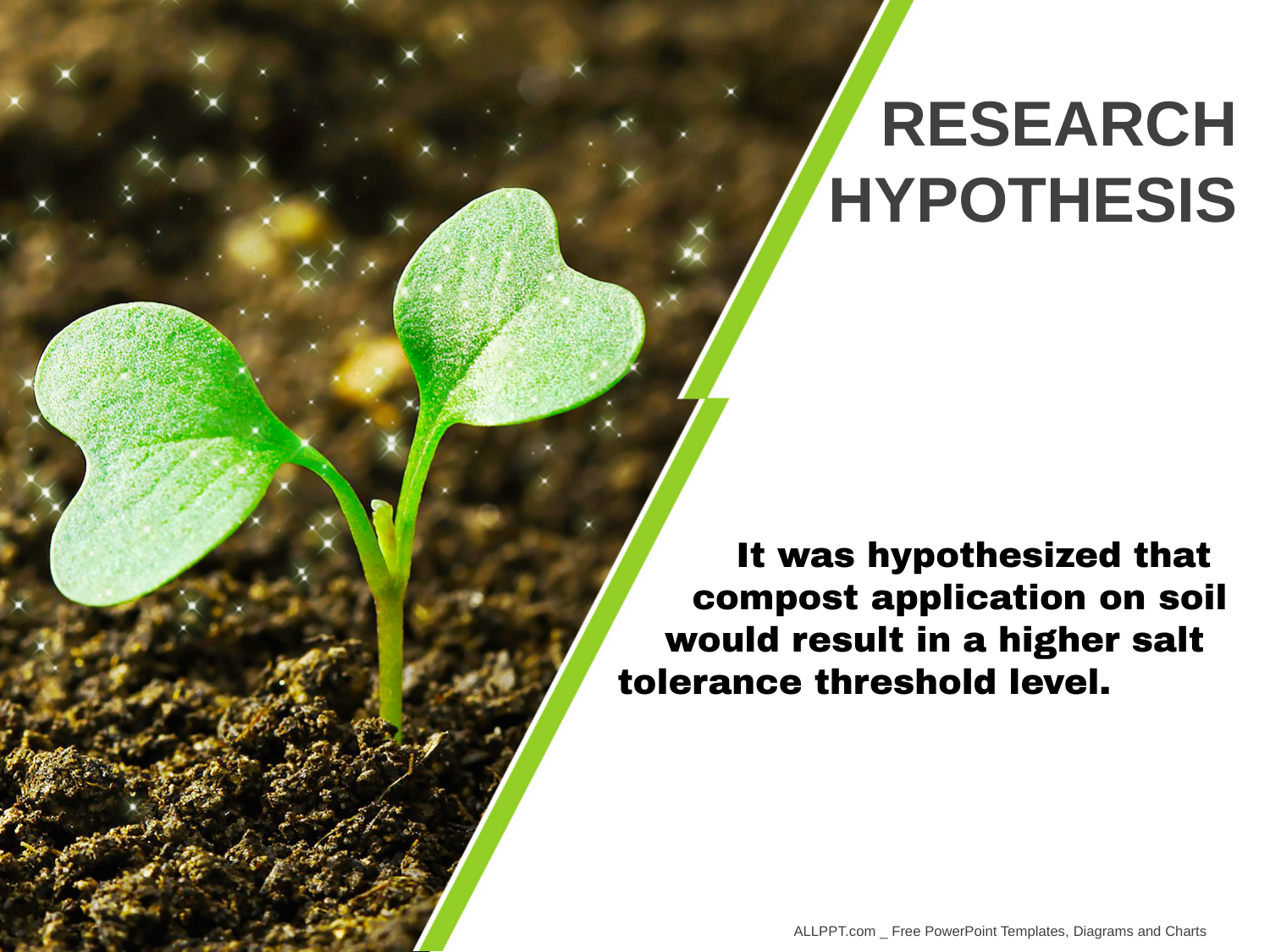

RESEARCH HYPOTHESIS
          It was hypothesized that
      compost application on soil     would result in a higher salt
tolerance threshold level.
ALLPPT.com _ Free PowerPoint Templates, Diagrams and Charts